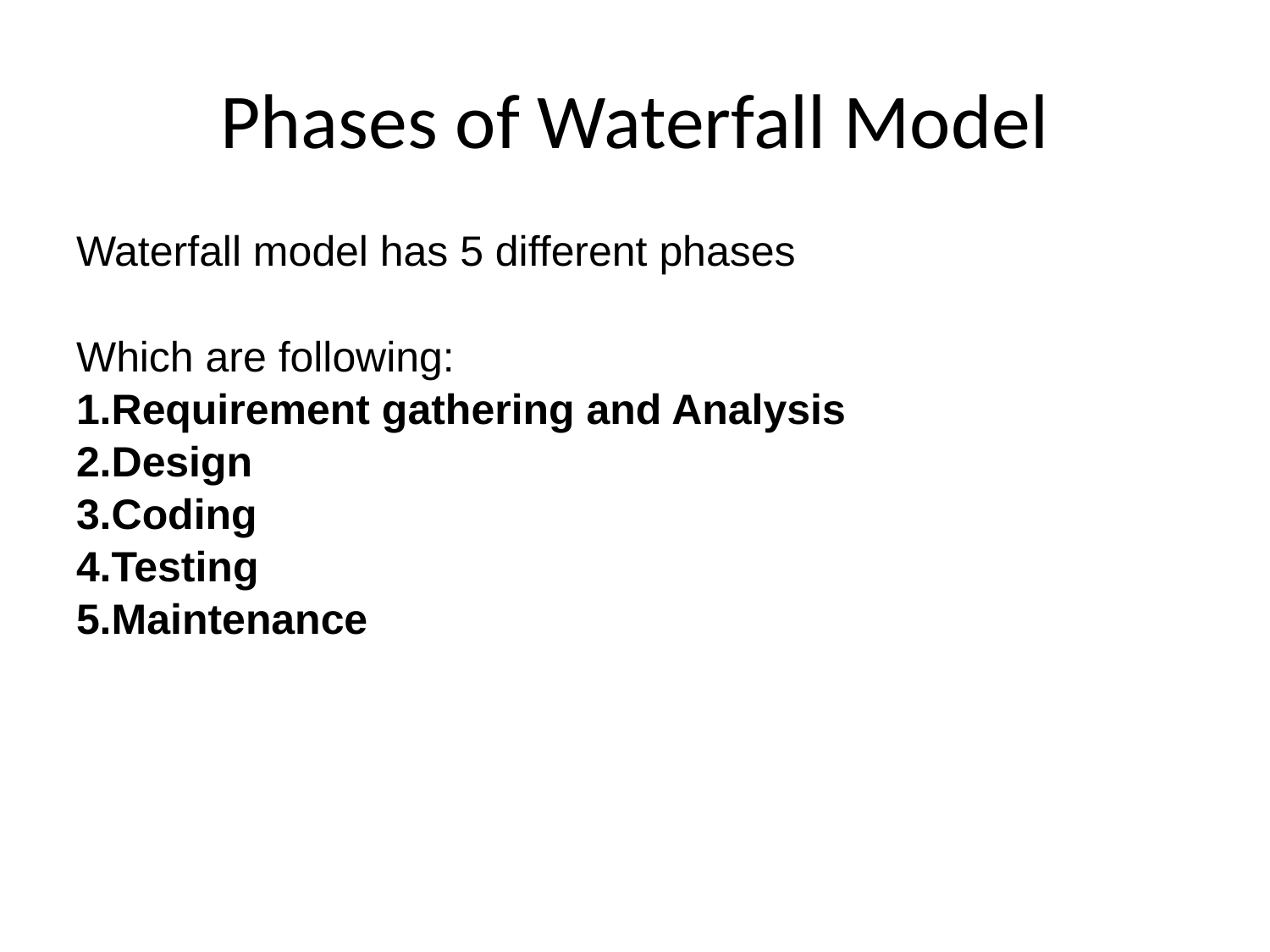

# Phases of Waterfall Model
Waterfall model has 5 different phases

Which are following:
Requirement gathering and Analysis
Design
Coding
Testing
Maintenance